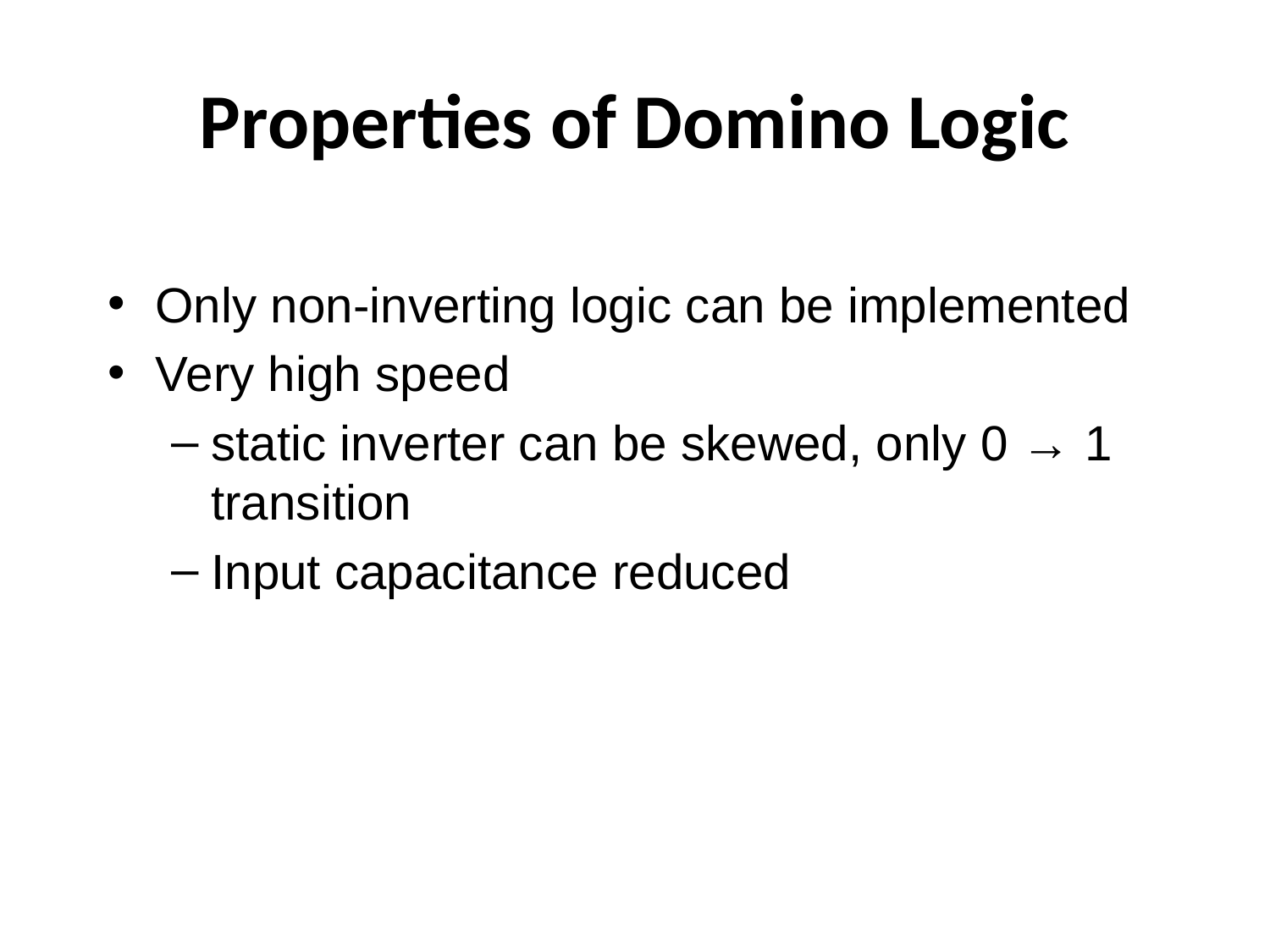

# Properties of Domino Logic
Only non-inverting logic can be implemented
Very high speed
static inverter can be skewed, only 0 → 1 transition
Input capacitance reduced